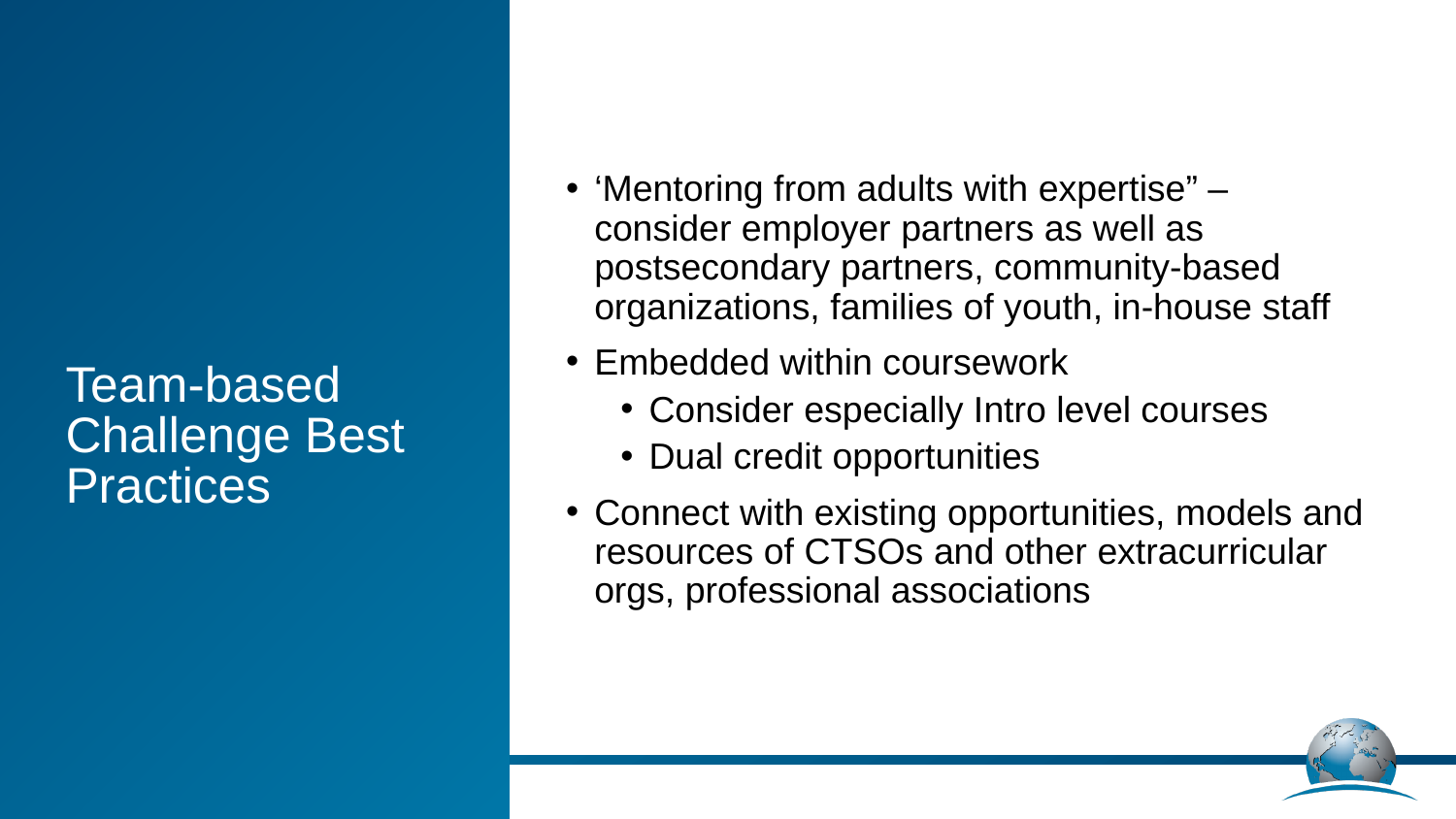

‘Mentoring from adults with expertise” – consider employer partners as well as postsecondary partners, community-based organizations, families of youth, in-house staff
Embedded within coursework
Consider especially Intro level courses
Dual credit opportunities
Connect with existing opportunities, models and resources of CTSOs and other extracurricular orgs, professional associations
# Team-based Challenge Best Practices